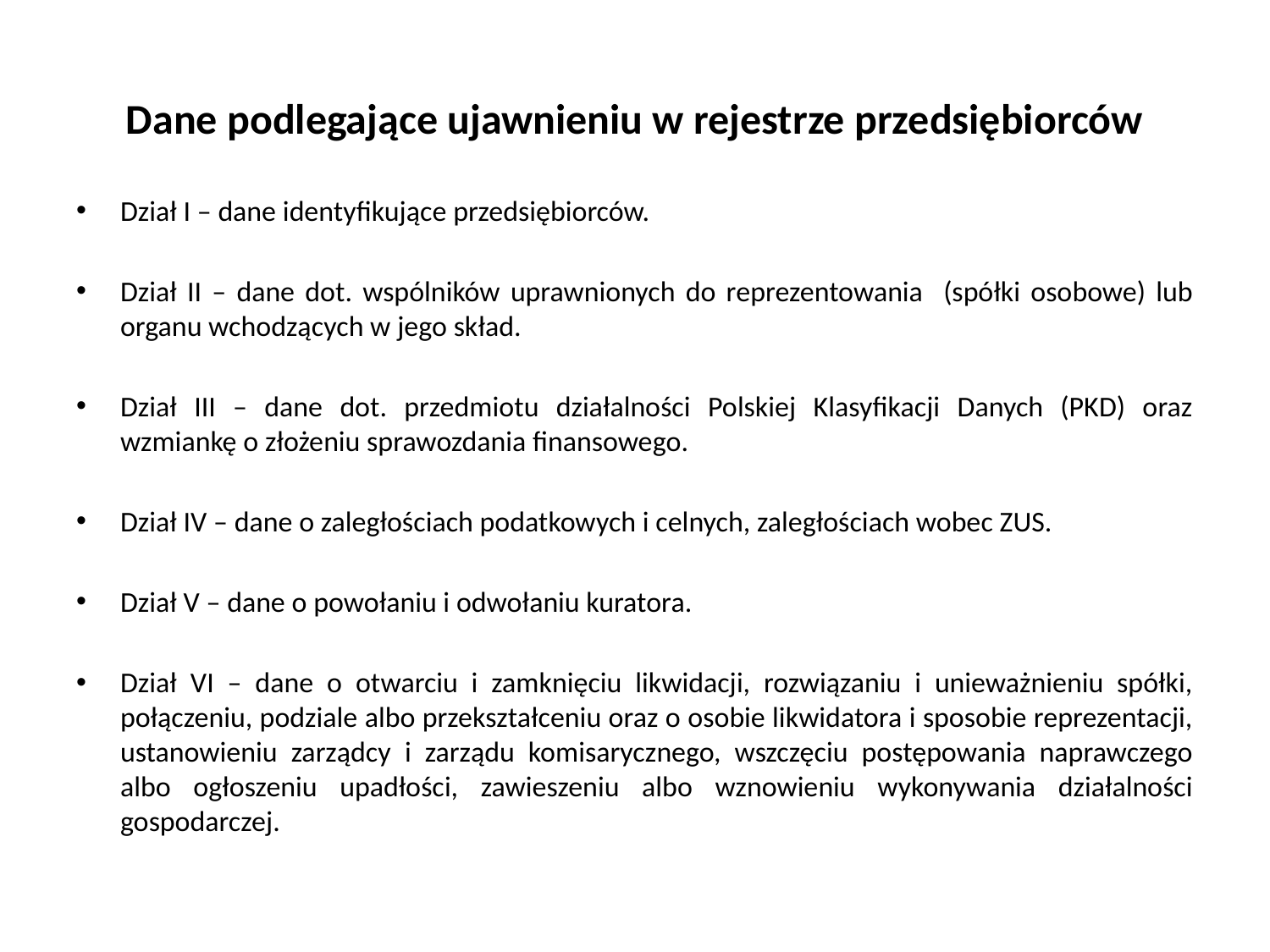

# Dane podlegające ujawnieniu w rejestrze przedsiębiorców
Dział I – dane identyfikujące przedsiębiorców.

Dział II – dane dot. wspólników uprawnionych do reprezentowania  (spółki osobowe) lub organu wchodzących w jego skład.

Dział III – dane dot. przedmiotu działalności Polskiej Klasyfikacji Danych (PKD) oraz wzmiankę o złożeniu sprawozdania finansowego.

Dział IV – dane o zaległościach podatkowych i celnych, zaległościach wobec ZUS.

Dział V – dane o powołaniu i odwołaniu kuratora.

Dział VI – dane o otwarciu i zamknięciu likwidacji, rozwiązaniu i unieważnieniu spółki, połączeniu, podziale albo przekształceniu oraz o osobie likwidatora i sposobie reprezentacji, ustanowieniu zarządcy i zarządu komisarycznego, wszczęciu postępowania naprawczego albo ogłoszeniu upadłości, zawieszeniu albo wznowieniu wykonywania działalności gospodarczej.